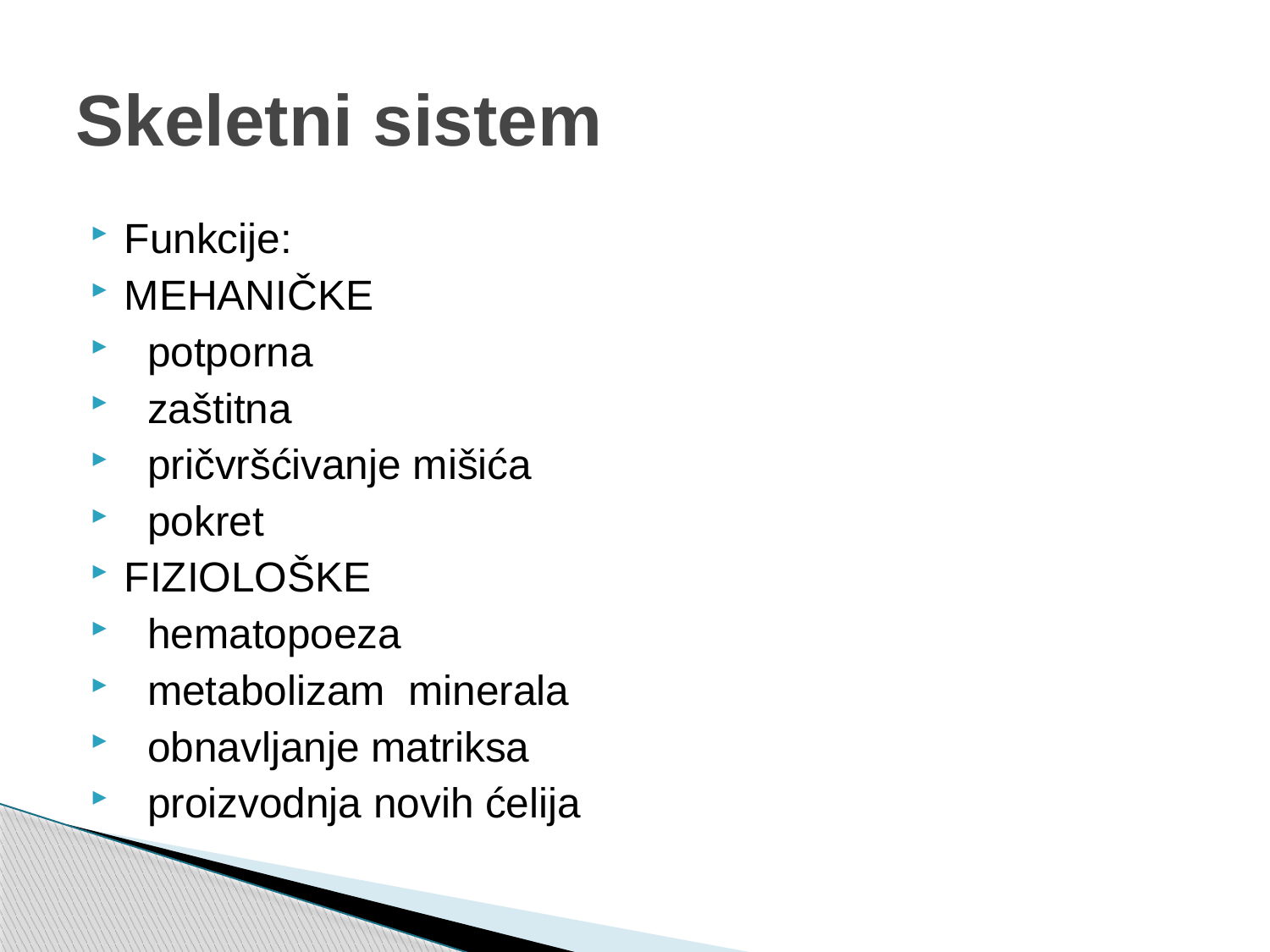

# Skeletni sistem
Funkcije:
MEHANIČKE
  potporna
  zaštitna
  pričvršćivanje mišića
  pokret
FIZIOLOŠKE
  hematopoeza
  metabolizam  minerala
  obnavljanje matriksa
  proizvodnja novih ćelija